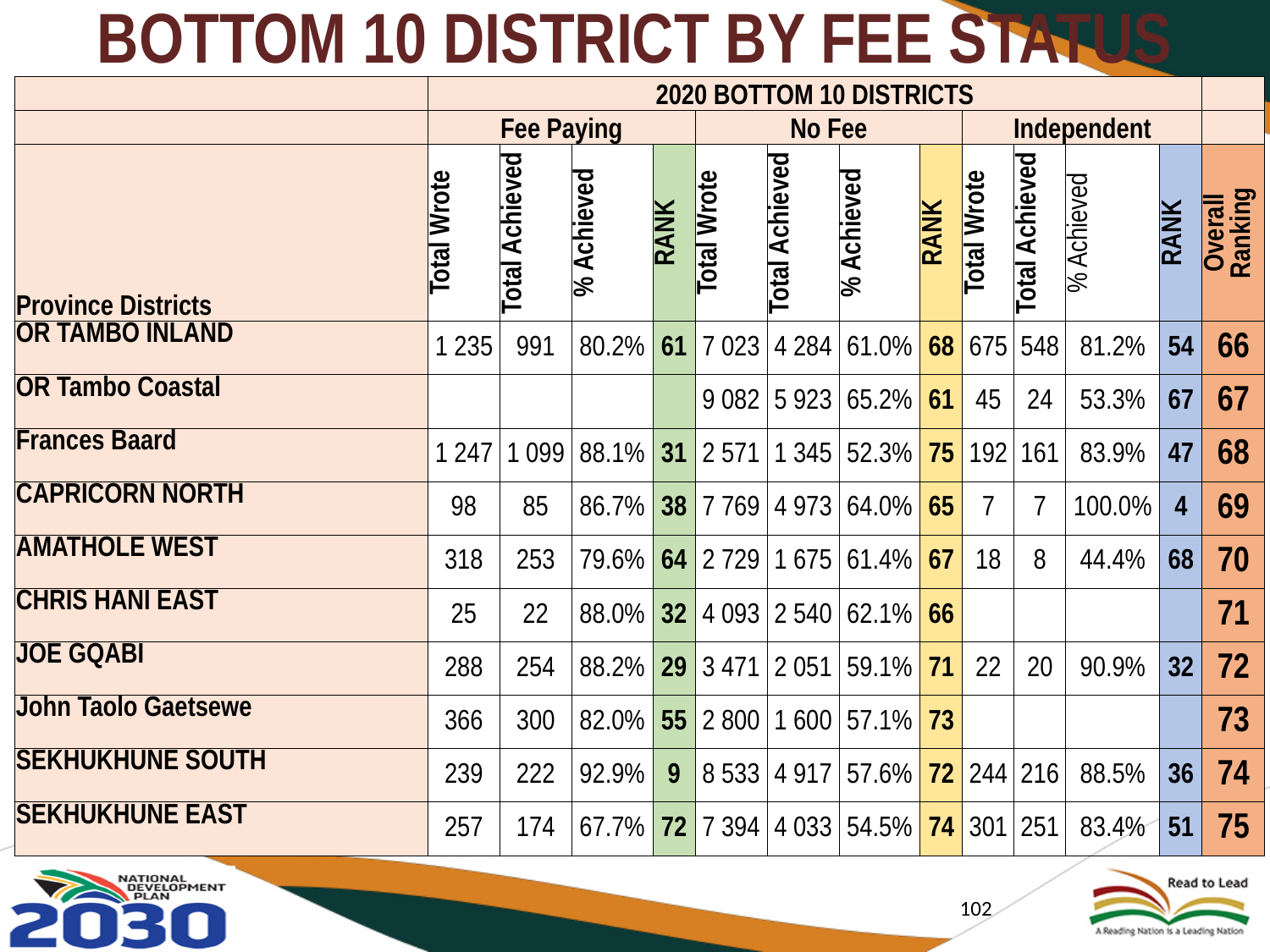

# BOTTOM 10 DISTRICT BY FEE STATUS
|  | 2020 BOTTOM 10 DISTRICTS |  |  |  |  |  |  |  |  |  |  |  |  |
| --- | --- | --- | --- | --- | --- | --- | --- | --- | --- | --- | --- | --- | --- |
|  | Fee Paying |  |  |  | No Fee |  |  |  | Independent |  |  |  |  |
| Province Districts | Total Wrote | Total Achieved | % Achieved | RANK | Total Wrote | Total Achieved | % Achieved | RANK | Total Wrote | Total Achieved | % Achieved | RANK | Overall Ranking |
| OR TAMBO INLAND | 1 235 | 991 | 80.2% | 61 | 7 023 | 4 284 | 61.0% | 68 | 675 | 548 | 81.2% | 54 | 66 |
| OR Tambo Coastal |  |  |  |  | 9 082 | 5 923 | 65.2% | 61 | 45 | 24 | 53.3% | 67 | 67 |
| Frances Baard | 1 247 | 1 099 | 88.1% | 31 | 2 571 | 1 345 | 52.3% | 75 | 192 | 161 | 83.9% | 47 | 68 |
| CAPRICORN NORTH | 98 | 85 | 86.7% | 38 | 7 769 | 4 973 | 64.0% | 65 | 7 | 7 | 100.0% | 4 | 69 |
| AMATHOLE WEST | 318 | 253 | 79.6% | 64 | 2 729 | 1 675 | 61.4% | 67 | 18 | 8 | 44.4% | 68 | 70 |
| CHRIS HANI EAST | 25 | 22 | 88.0% | 32 | 4 093 | 2 540 | 62.1% | 66 |  |  |  |  | 71 |
| JOE GQABI | 288 | 254 | 88.2% | 29 | 3 471 | 2 051 | 59.1% | 71 | 22 | 20 | 90.9% | 32 | 72 |
| John Taolo Gaetsewe | 366 | 300 | 82.0% | 55 | 2 800 | 1 600 | 57.1% | 73 |  |  |  |  | 73 |
| SEKHUKHUNE SOUTH | 239 | 222 | 92.9% | 9 | 8 533 | 4 917 | 57.6% | 72 | 244 | 216 | 88.5% | 36 | 74 |
| SEKHUKHUNE EAST | 257 | 174 | 67.7% | 72 | 7 394 | 4 033 | 54.5% | 74 | 301 | 251 | 83.4% | 51 | 75 |
102